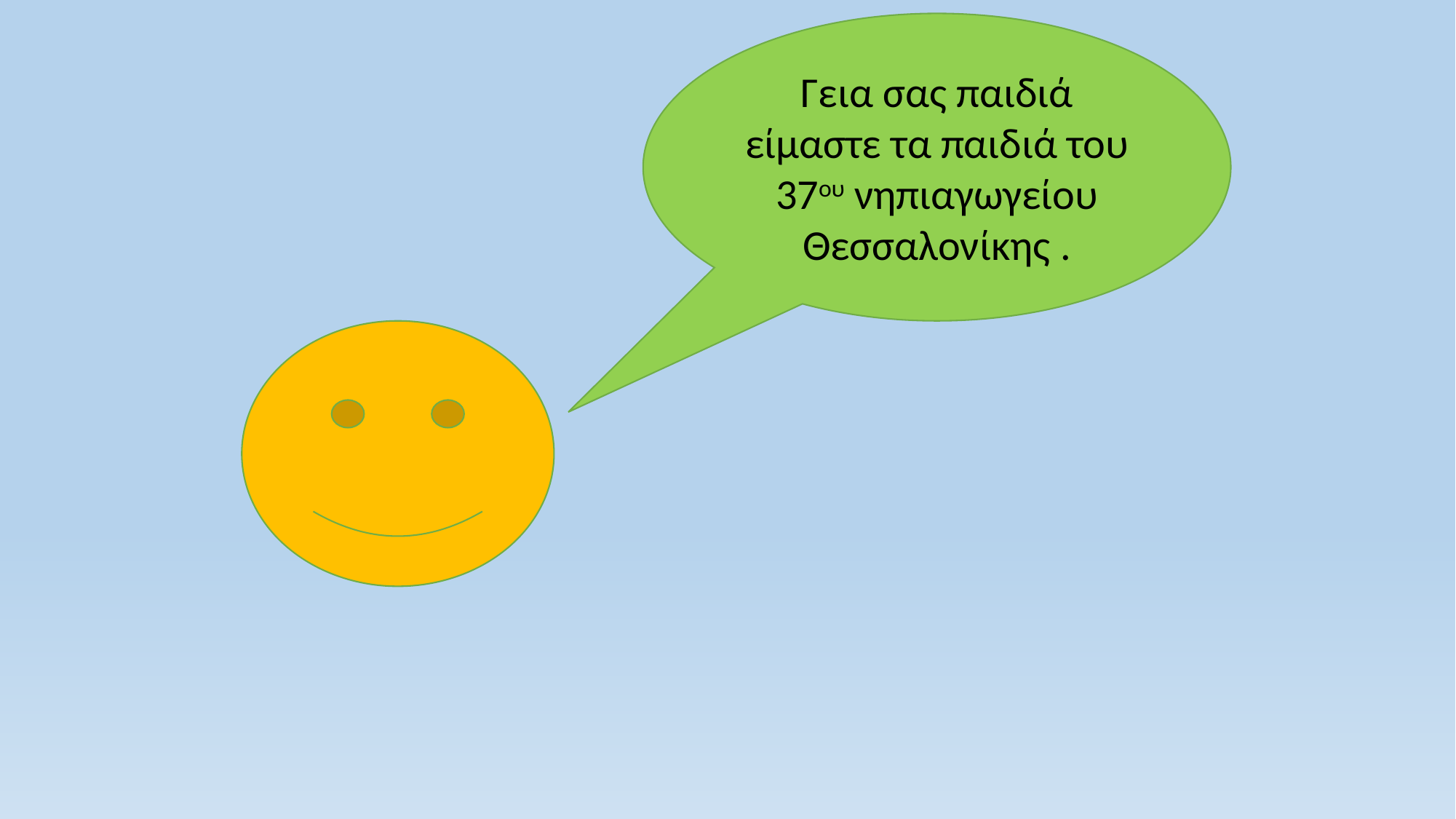

Γεια σας παιδιά είμαστε τα παιδιά του 37ου νηπιαγωγείου Θεσσαλονίκης .